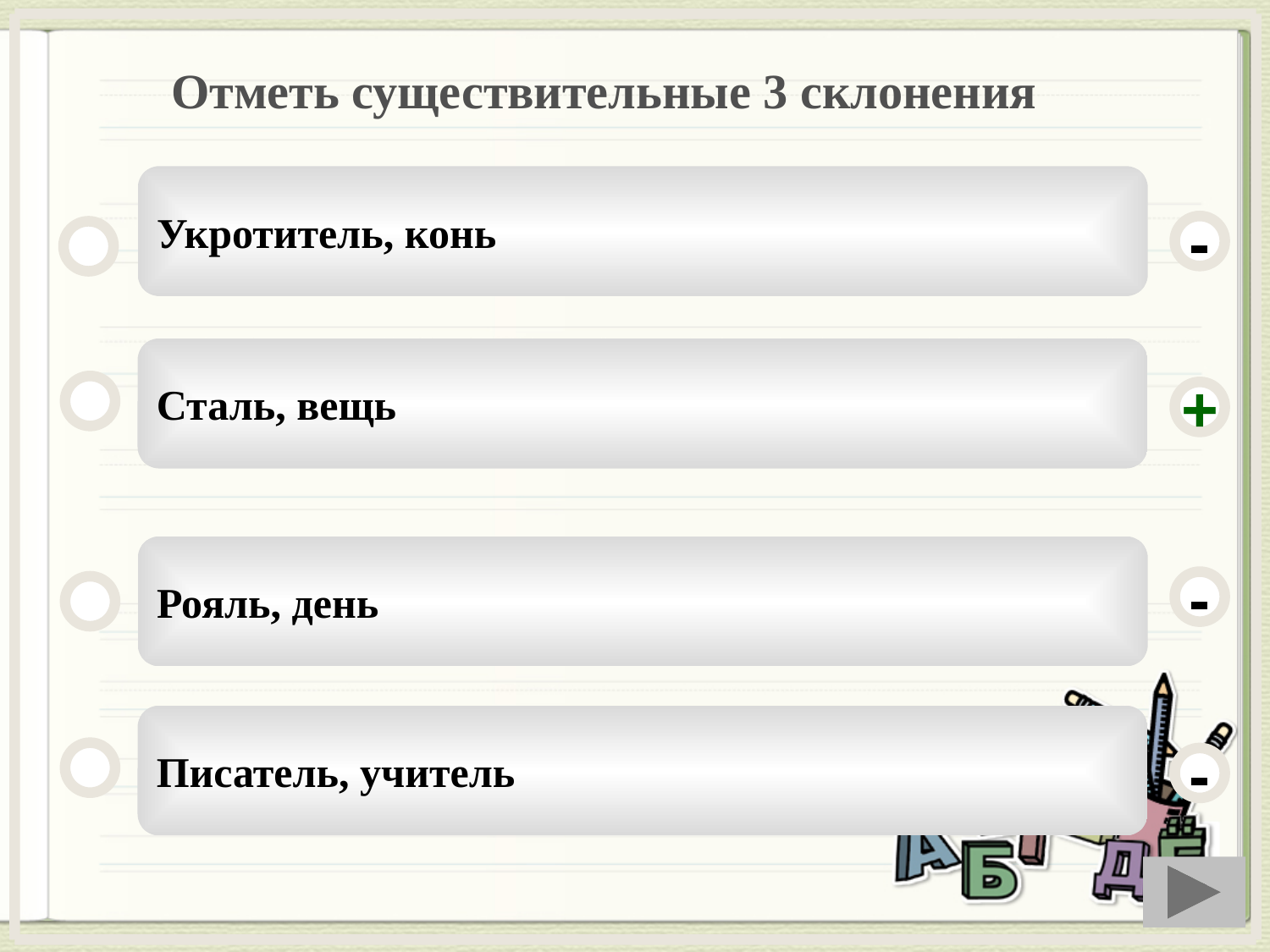

Отметь существительные 3 склонения
Укротитель, конь
-

Сталь, вещь

+
Рояль, день
-

Писатель, учитель

-